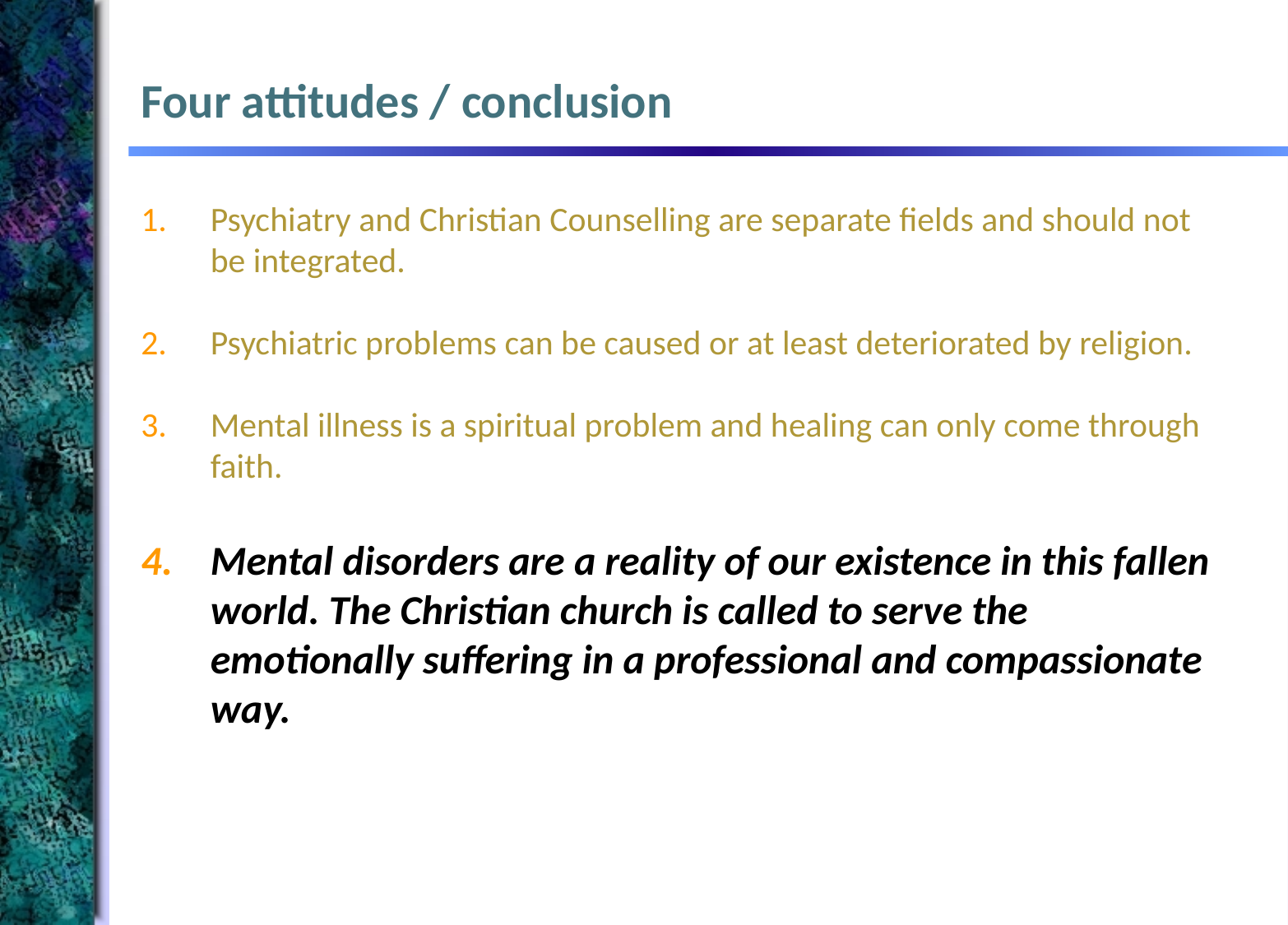

# Four attitudes / conclusion
Psychiatry and Christian Counselling are separate fields and should not be integrated.

Psychiatric problems can be caused or at least deteriorated by religion.

Mental illness is a spiritual problem and healing can only come through faith.

Mental disorders are a reality of our existence in this fallen world. The Christian church is called to serve the emotionally suffering in a professional and compassionate way.